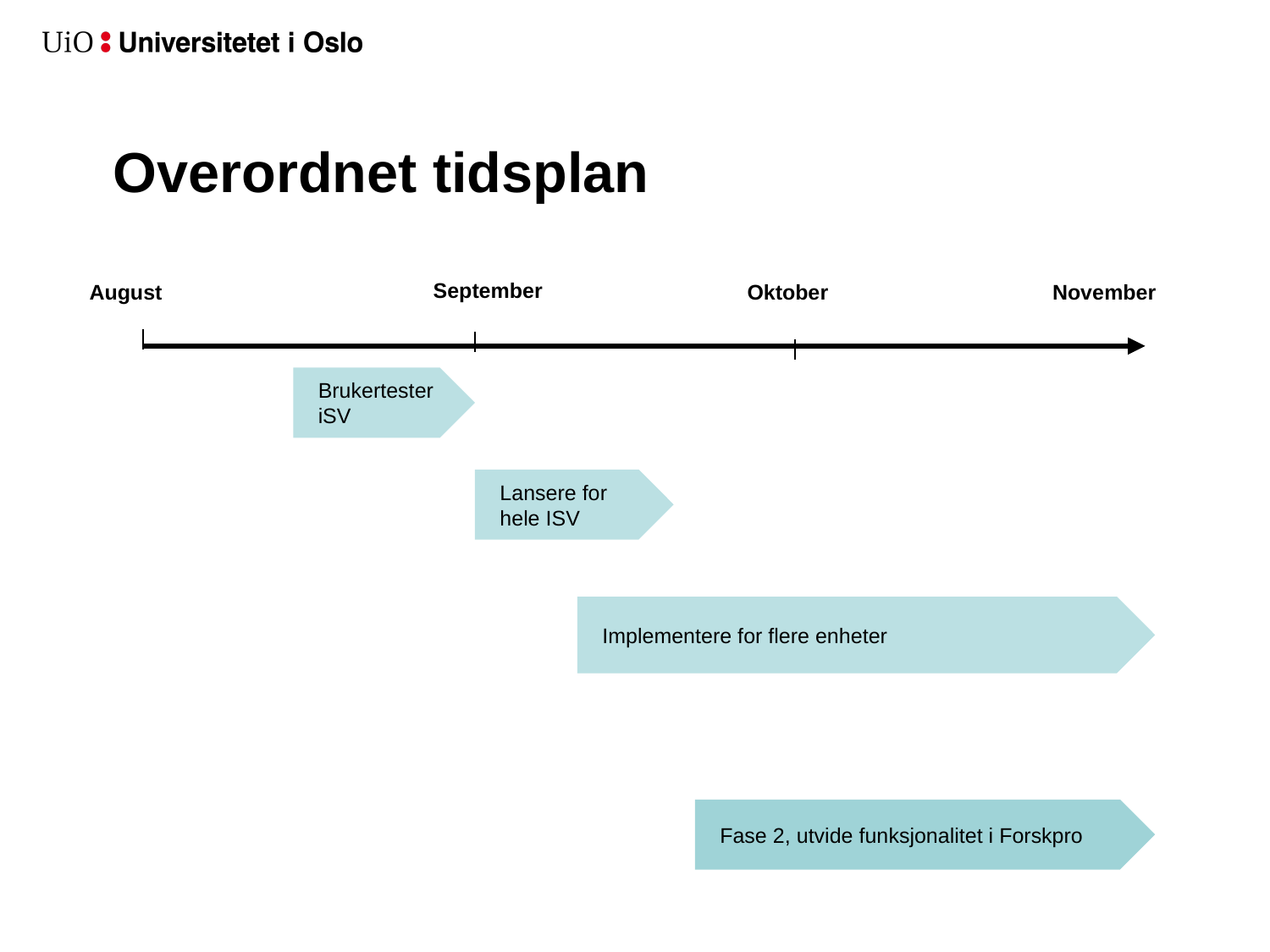

# Overordnet tidsplan
September
August
Oktober
November
Brukertester iSV
Lansere for hele ISV
Implementere for flere enheter
Fase 2, utvide funksjonalitet i Forskpro